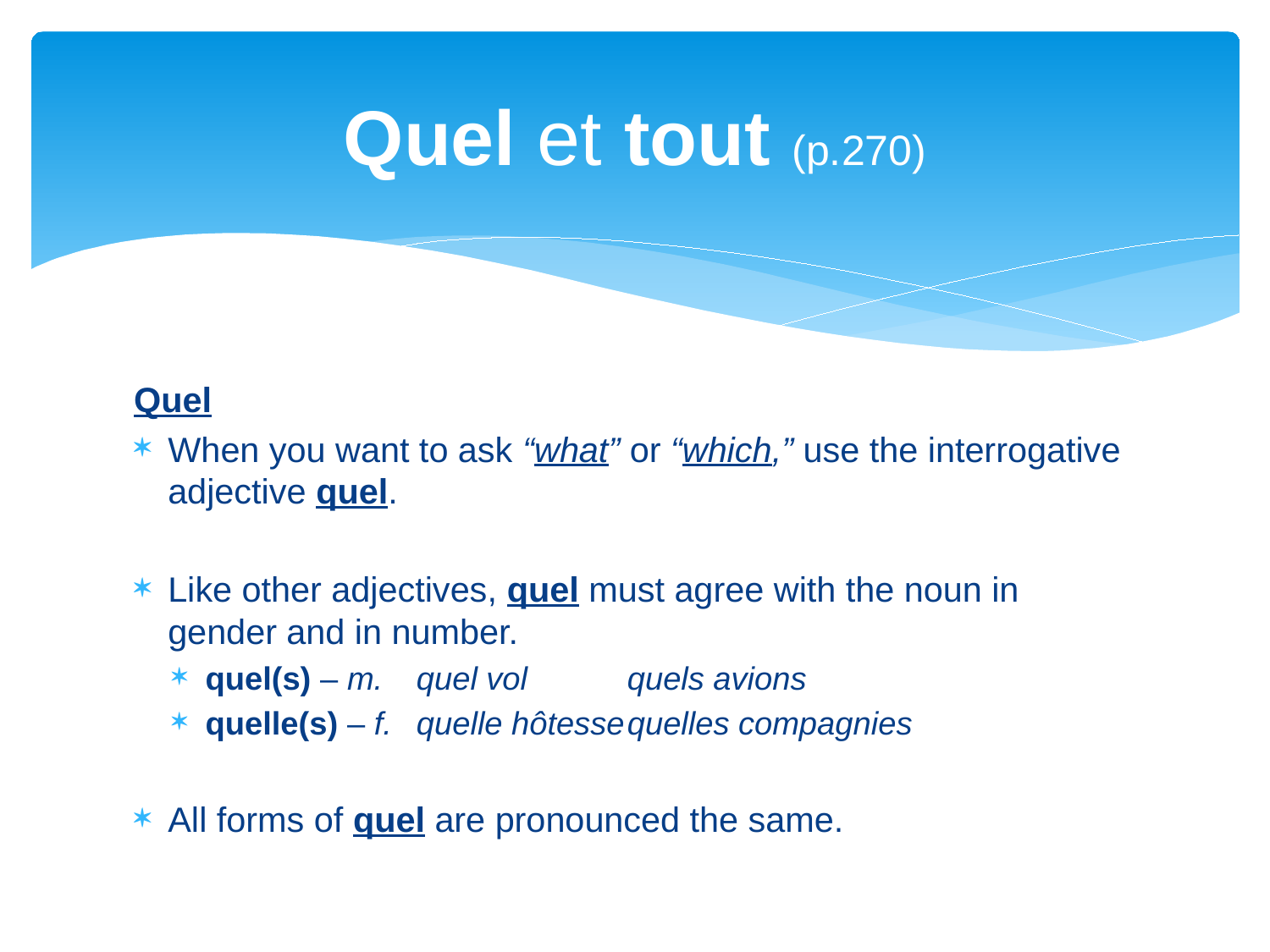

# Quel et tout (p.270)
Quel
When you want to ask “what” or “which,” use the interrogative adjective quel.

Like other adjectives, quel must agree with the noun in gender and in number.
quel(s) – m.	quel vol		quels avions
quelle(s) – f.	quelle hôtesse	quelles compagnies

All forms of quel are pronounced the same.